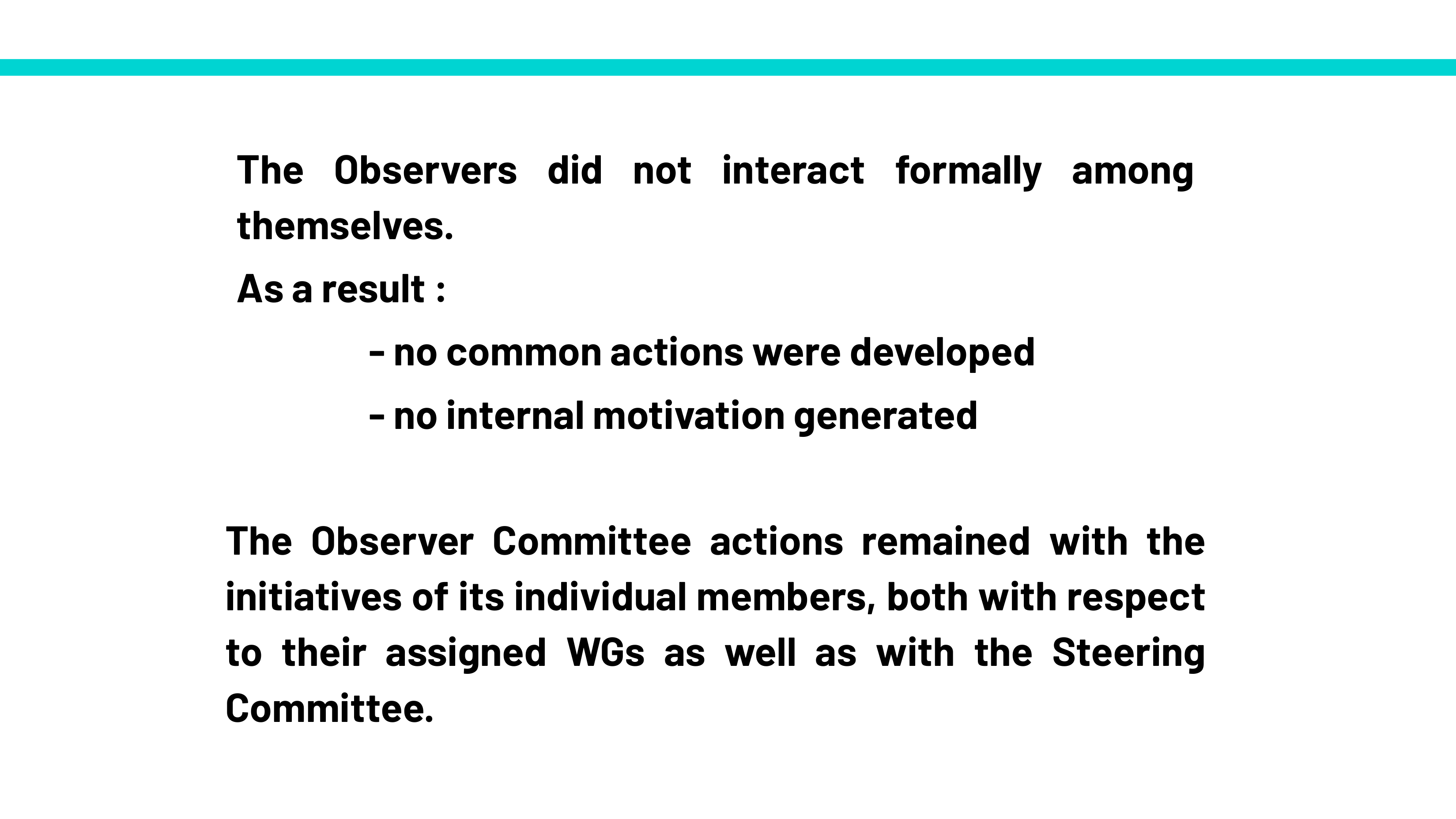

The Observers did not interact formally among themselves.
As a result :
		- no common actions were developed
		- no internal motivation generated
The Observer Committee actions remained with the initiatives of its individual members, both with respect to their assigned WGs as well as with the Steering Committee.